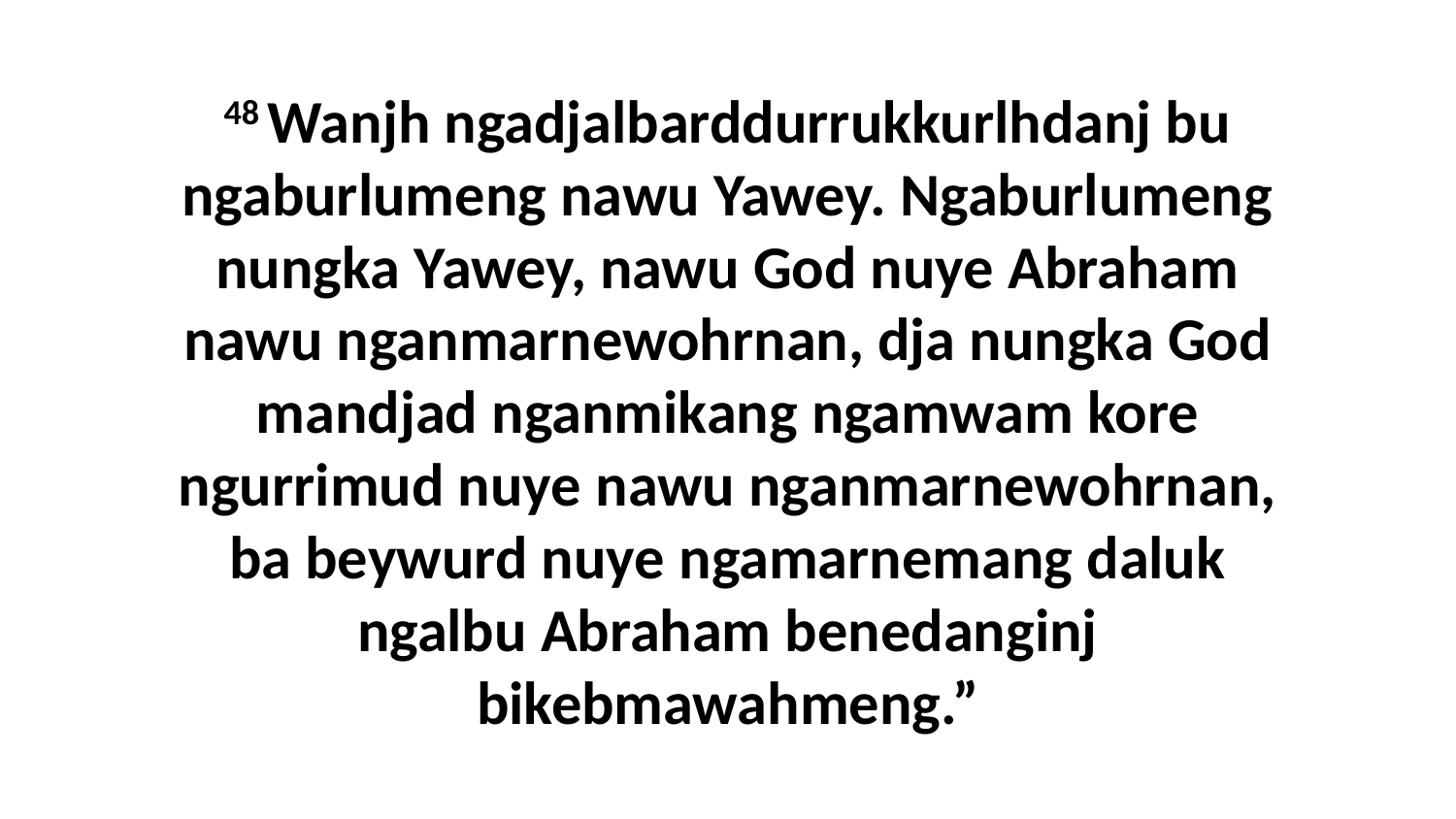

48 Wanjh ngadjalbarddurrukkurlhdanj bu ngaburlumeng nawu Yawey. Ngaburlumeng nungka Yawey, nawu God nuye Abraham nawu nganmarnewohrnan, dja nungka God mandjad nganmikang ngamwam kore ngurrimud nuye nawu nganmarnewohrnan, ba beywurd nuye ngamarnemang daluk ngalbu Abraham benedanginj bikebmawahmeng.”